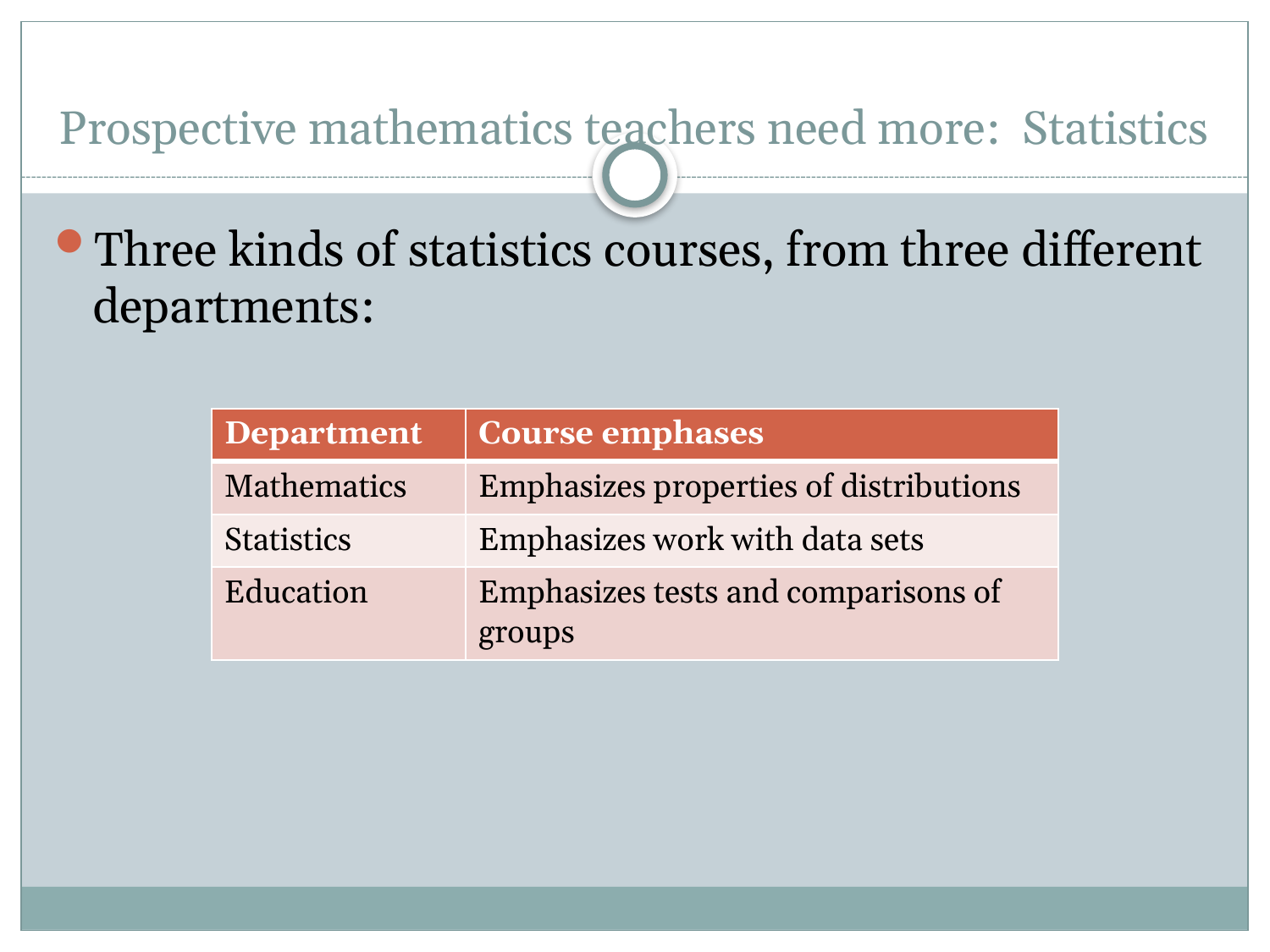

# Prospective mathematics teachers need more:  Statistics
Three kinds of statistics courses, from three different departments:

| Department | Course emphases |
| --- | --- |
| Mathematics | Emphasizes properties of distributions |
| Statistics | Emphasizes work with data sets |
| Education | Emphasizes tests and comparisons of groups |